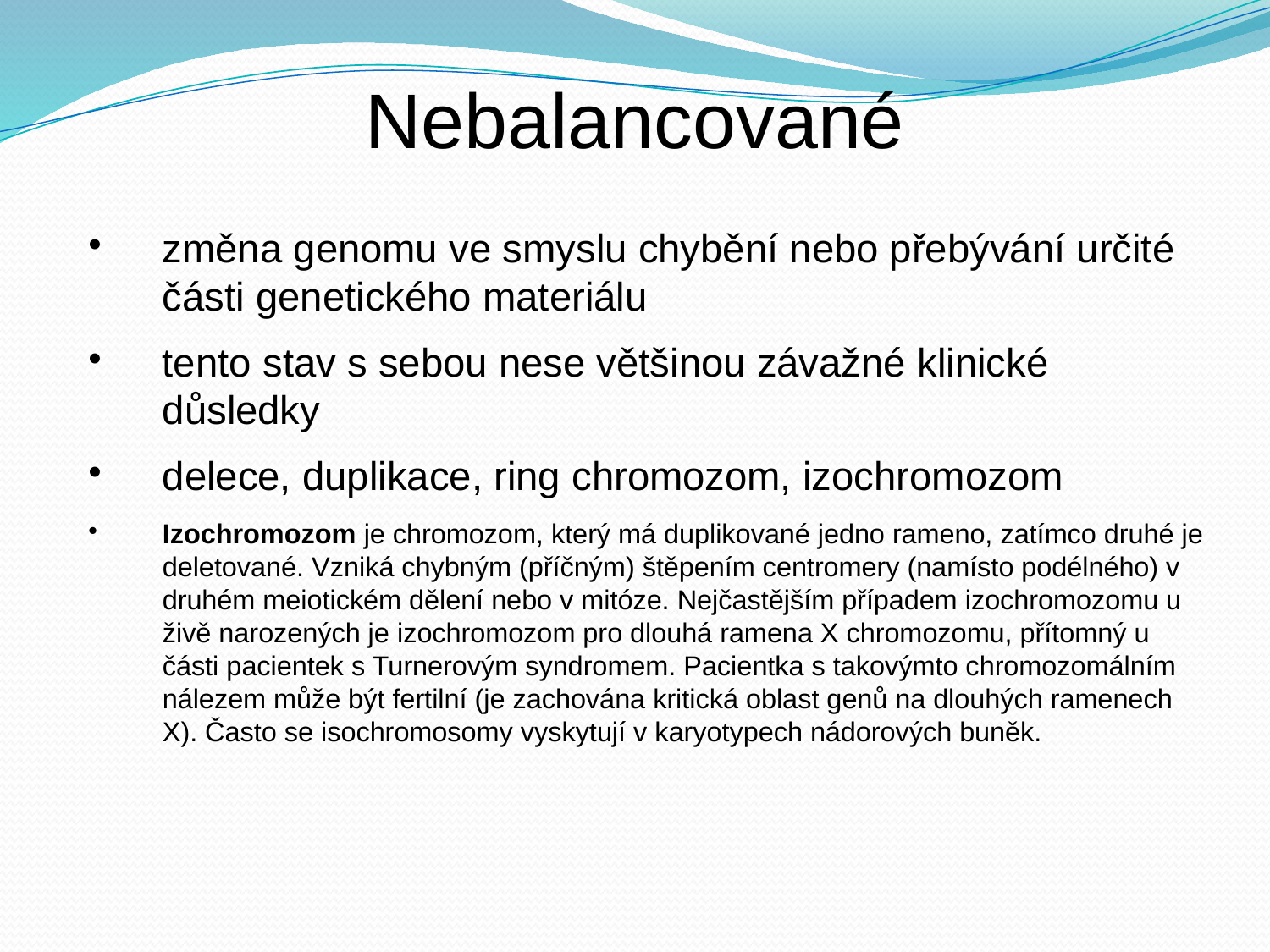

Nebalancované
změna genomu ve smyslu chybění nebo přebývání určité části genetického materiálu
tento stav s sebou nese většinou závažné klinické důsledky
delece, duplikace, ring chromozom, izochromozom
Izochromozom je chromozom, který má duplikované jedno rameno, zatímco druhé je deletované. Vzniká chybným (příčným) štěpením centromery (namísto podélného) v druhém meiotickém dělení nebo v mitóze. Nejčastějším případem izochromozomu u živě narozených je izochromozom pro dlouhá ramena X chromozomu, přítomný u části pacientek s Turnerovým syndromem. Pacientka s takovýmto chromozomálním nálezem může být fertilní (je zachována kritická oblast genů na dlouhých ramenech X). Často se isochromosomy vyskytují v karyotypech nádorových buněk.